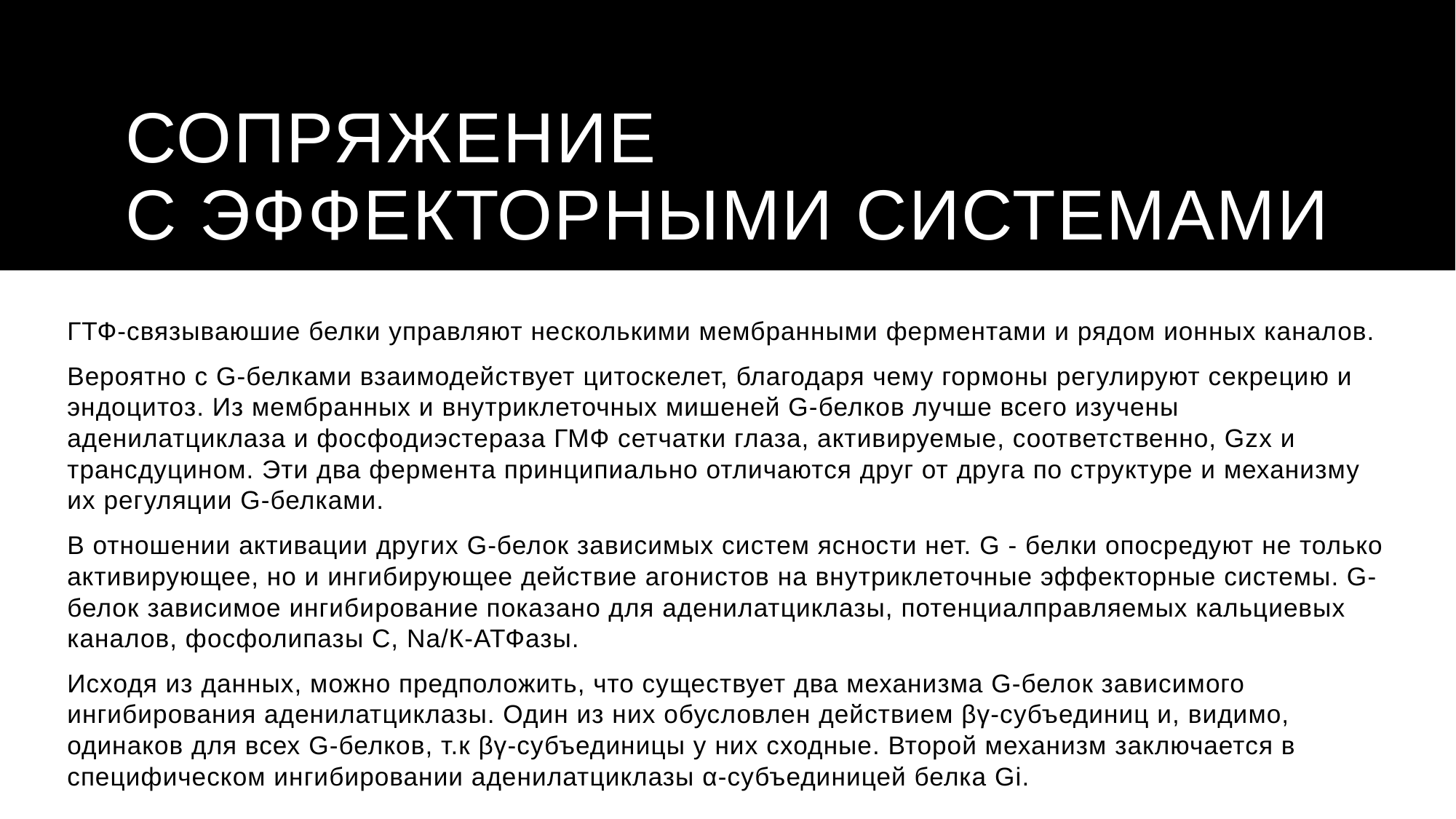

# Сопряжение с эффекторными системами

ГТФ-связываюшие белки управляют несколькими мембранными ферментами и рядом ионных каналов.
Вероятно с G-белками взаимодействует цитоскелет, благодаря чему гормоны регулируют секрецию и эндоцитоз. Из мембранных и внутриклеточных мишеней G-белков лучше всего изучены аденилатциклаза и фосфодиэстераза ГМФ сетчатки глаза, активируемые, соответственно, Gzx и трансдуцином. Эти два фермента принципиально отличаются друг от друга по структуре и механизму их регуляции G-белками.
В отношении активации других G-белок зависимых систем ясности нет. G - белки опосредуют не только активирующее, но и ингибирующее действие агонистов на внутриклеточные эффекторные системы. G-белок зависимое ингибирование показано для аденилатциклазы, потенциалправляемых кальциевых каналов, фосфолипазы С, Nа/К-АТФазы.
Исходя из данных, можно предположить, что существует два механизма G-белок зависимого ингибирования аденилатциклазы. Один из них обусловлен действием βγ-субъединиц и, видимо, одинаков для всех G-белков, т.к βγ-субъединицы у них сходные. Второй механизм заключается в специфическом ингибировании аденилатциклазы α-субъединицей белка Gi.